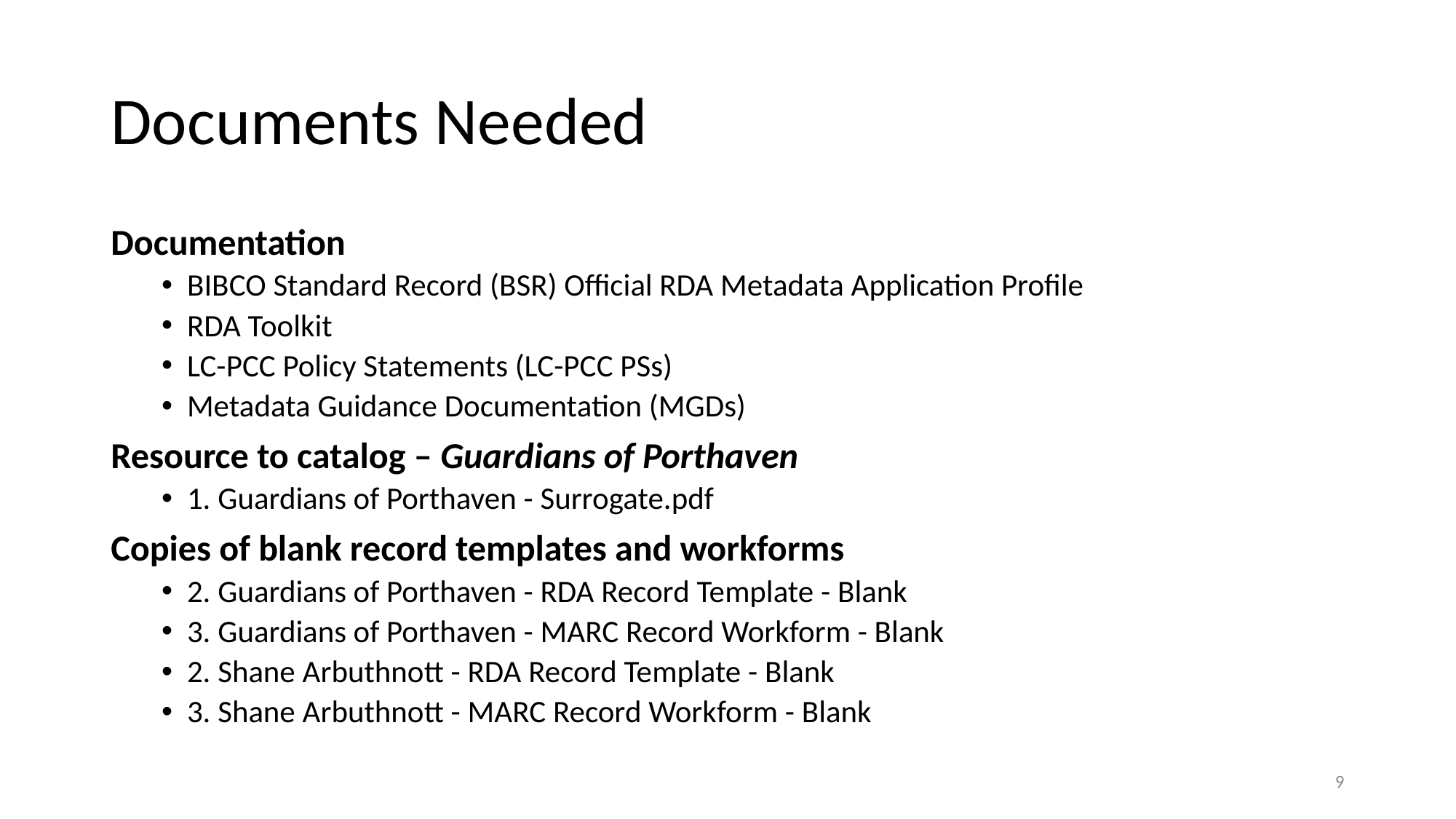

# Documents Needed
Documentation
BIBCO Standard Record (BSR) Official RDA Metadata Application Profile
RDA Toolkit
LC-PCC Policy Statements (LC-PCC PSs)
Metadata Guidance Documentation (MGDs)
Resource to catalog – Guardians of Porthaven
1. Guardians of Porthaven - Surrogate.pdf
Copies of blank record templates and workforms
2. Guardians of Porthaven - RDA Record Template - Blank
3. Guardians of Porthaven - MARC Record Workform - Blank
2. Shane Arbuthnott - RDA Record Template - Blank
3. Shane Arbuthnott - MARC Record Workform - Blank
9